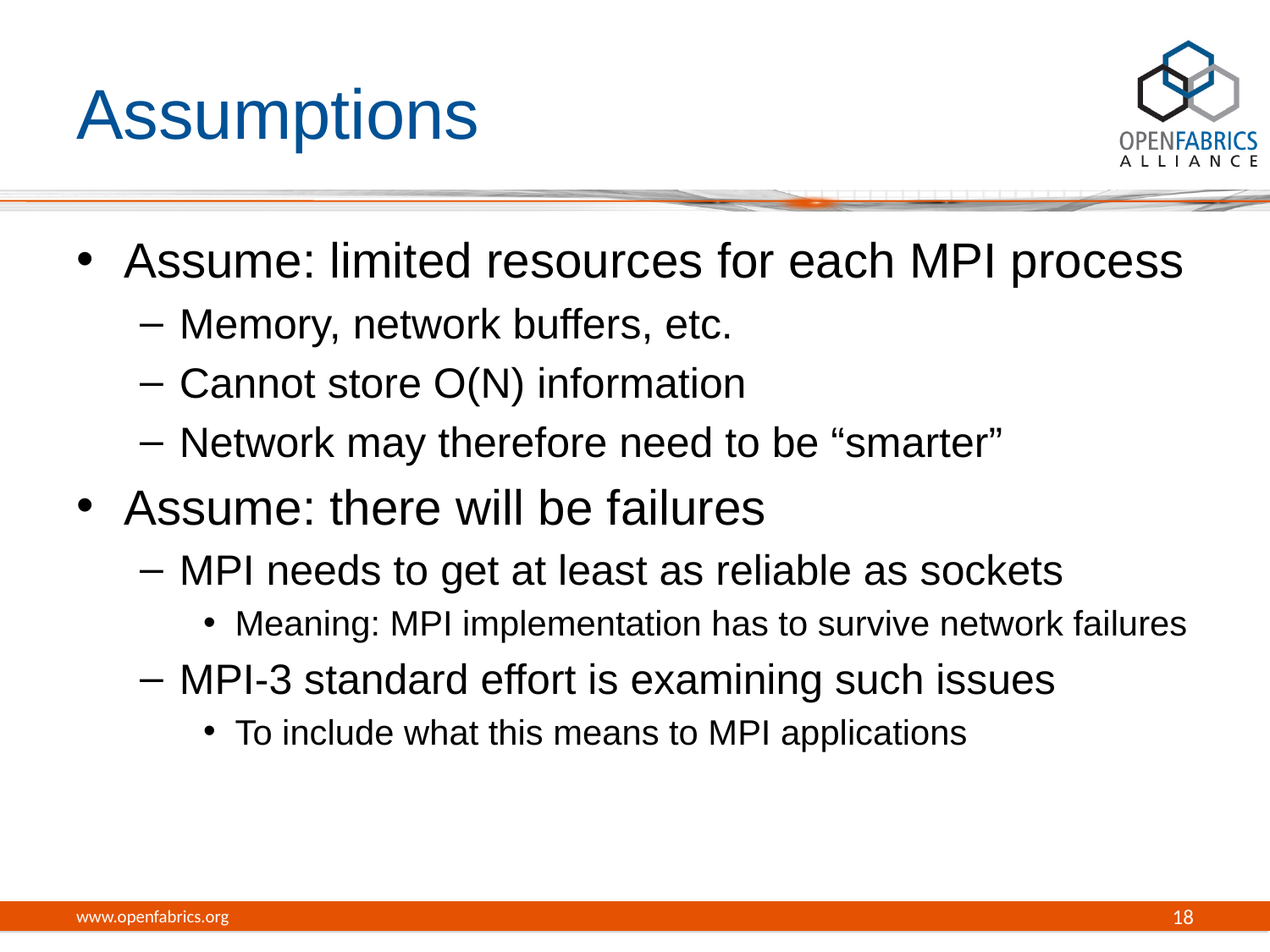

# Assumptions
Assume: limited resources for each MPI process
Memory, network buffers, etc.
Cannot store O(N) information
Network may therefore need to be “smarter”
Assume: there will be failures
MPI needs to get at least as reliable as sockets
Meaning: MPI implementation has to survive network failures
MPI-3 standard effort is examining such issues
To include what this means to MPI applications
www.openfabrics.org
18